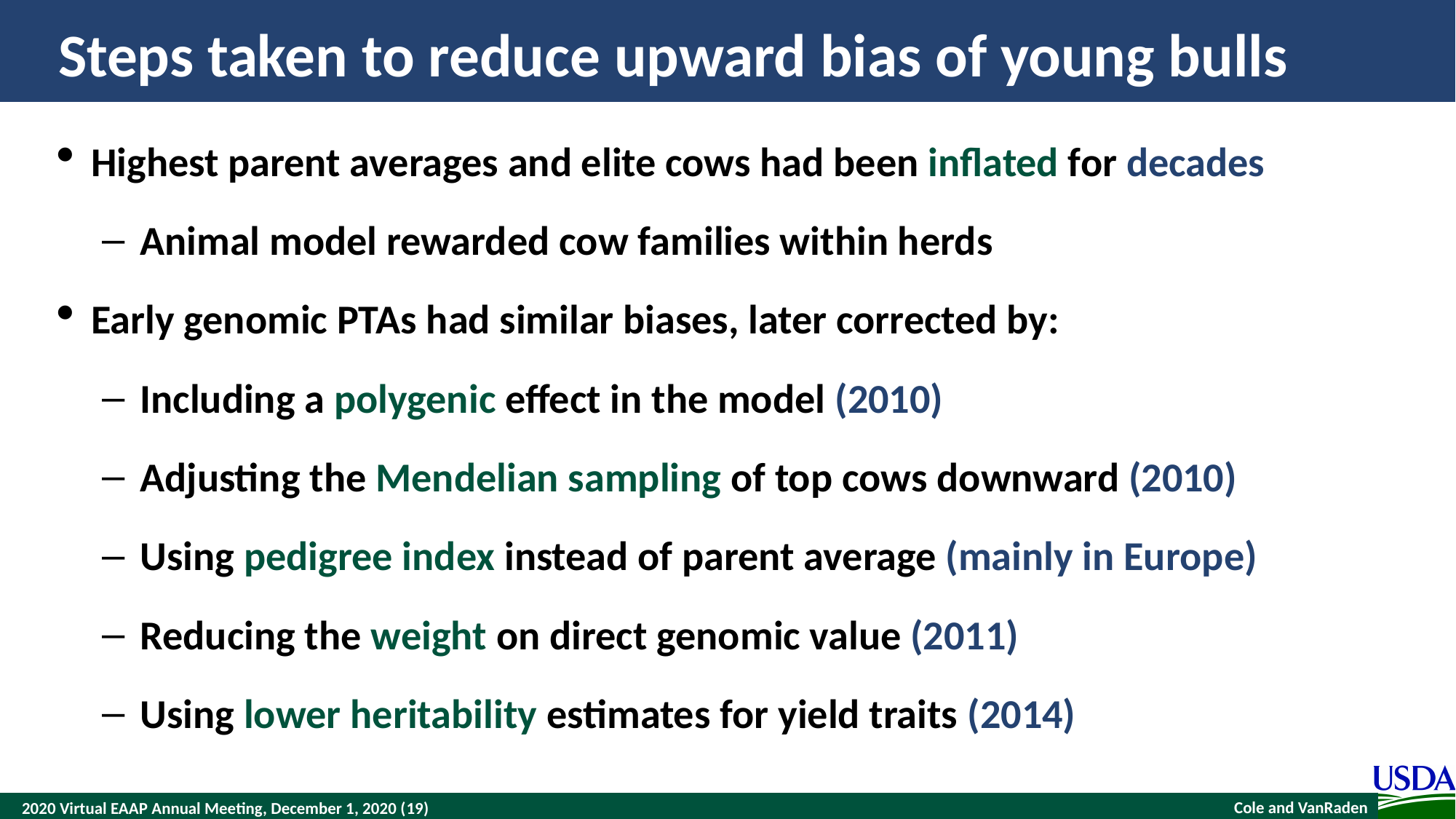

# Steps taken to reduce upward bias of young bulls
Highest parent averages and elite cows had been inflated for decades
Animal model rewarded cow families within herds
Early genomic PTAs had similar biases, later corrected by:
Including a polygenic effect in the model (2010)
Adjusting the Mendelian sampling of top cows downward (2010)
Using pedigree index instead of parent average (mainly in Europe)
Reducing the weight on direct genomic value (2011)
Using lower heritability estimates for yield traits (2014)